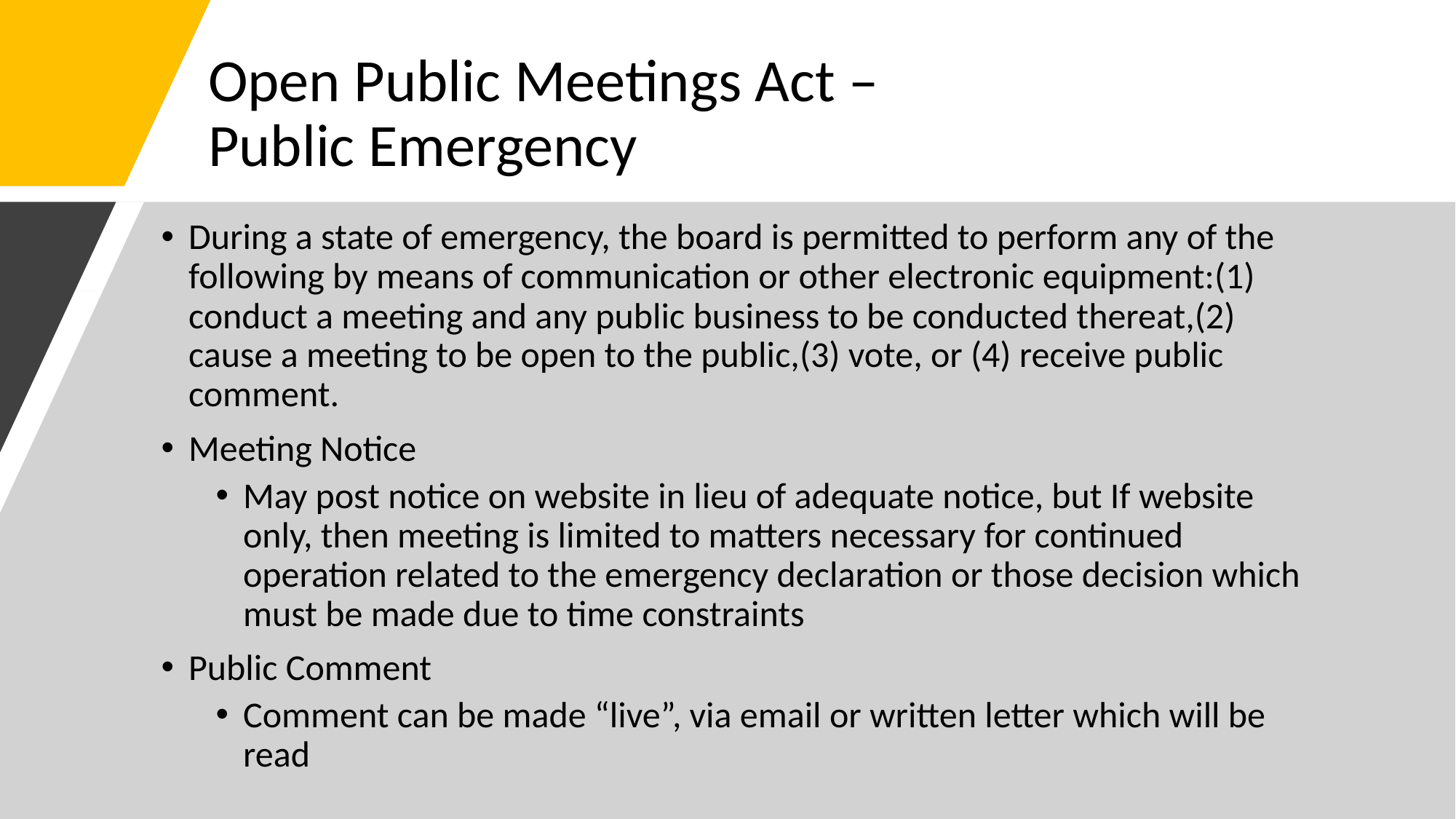

# Open Public Meetings Act – Public Emergency

During a state of emergency, the board is permitted to perform any of the following by means of communication or other electronic equipment:(1) conduct a meeting and any public business to be conducted thereat,(2) cause a meeting to be open to the public,(3) vote, or (4) receive public comment.
Meeting Notice
May post notice on website in lieu of adequate notice, but If website only, then meeting is limited to matters necessary for continued operation related to the emergency declaration or those decision which must be made due to time constraints
Public Comment
Comment can be made “live”, via email or written letter which will be read